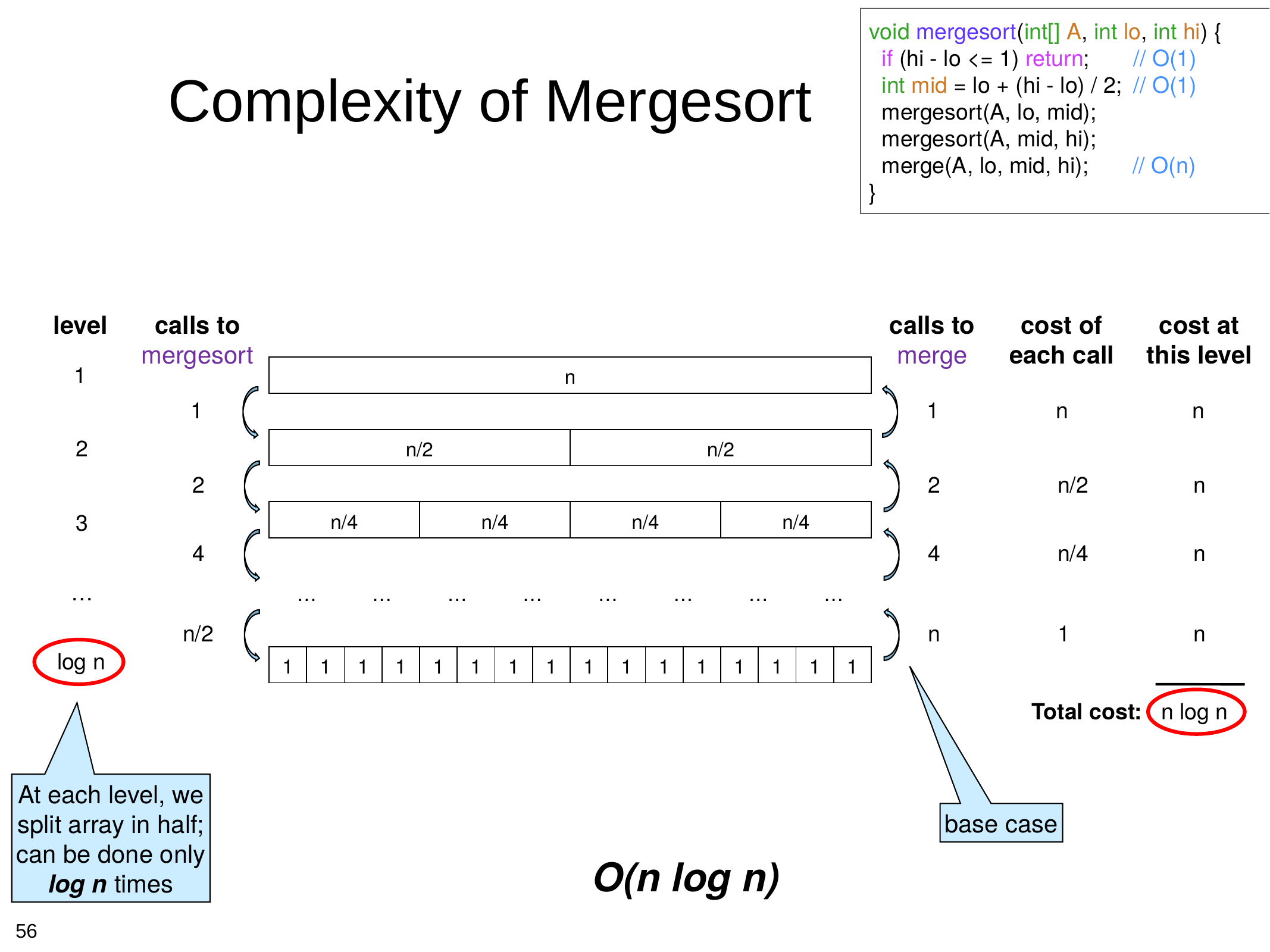

void mergesort(int[] A, int lo, int hi) {
  if (hi - lo <= 1) return;       // O(1)
  int mid = lo + (hi - lo) / 2;  // O(1)
  mergesort(A, lo, mid);
  mergesort(A, mid, hi);
  merge(A, lo, mid, hi);       // O(n)
}
# Complexity of Mergesort
level
calls to
mergesort
calls to
merge
cost of
each call
cost at
this level
1
| n |  |  |  |  |  |  |  |  |  |  |  |  |  |  |  |
| --- | --- | --- | --- | --- | --- | --- | --- | --- | --- | --- | --- | --- | --- | --- | --- |
|  |  |  |  |  |  |  |  |  |  |  |  |  |  |  |  |
| n/2 |  |  |  |  |  |  |  | n/2 |  |  |  |  |  |  |  |
|  |  |  |  |  |  |  |  |  |  |  |  |  |  |  |  |
| n/4 |  |  |  | n/4 |  |  |  | n/4 |  |  |  | n/4 |  |  |  |
|  |  |  |  |  |  |  |  |  |  |  |  |  |  |  |  |
| … |  | … |  | … |  | … |  | … |  | … |  | … |  | … |  |
|  |  |  |  |  |  |  |  |  |  |  |  |  |  |  |  |
| 1 | 1 | 1 | 1 | 1 | 1 | 1 | 1 | 1 | 1 | 1 | 1 | 1 | 1 | 1 | 1 |

1
1
n
n
2

2
2
n/2
n
3

4
4
n/4
n
…

n/2
n
1
n

log n

Total cost:   n log n
At each level, we
split array in half;
can be done only
log n times
base case
O(n log n)
56